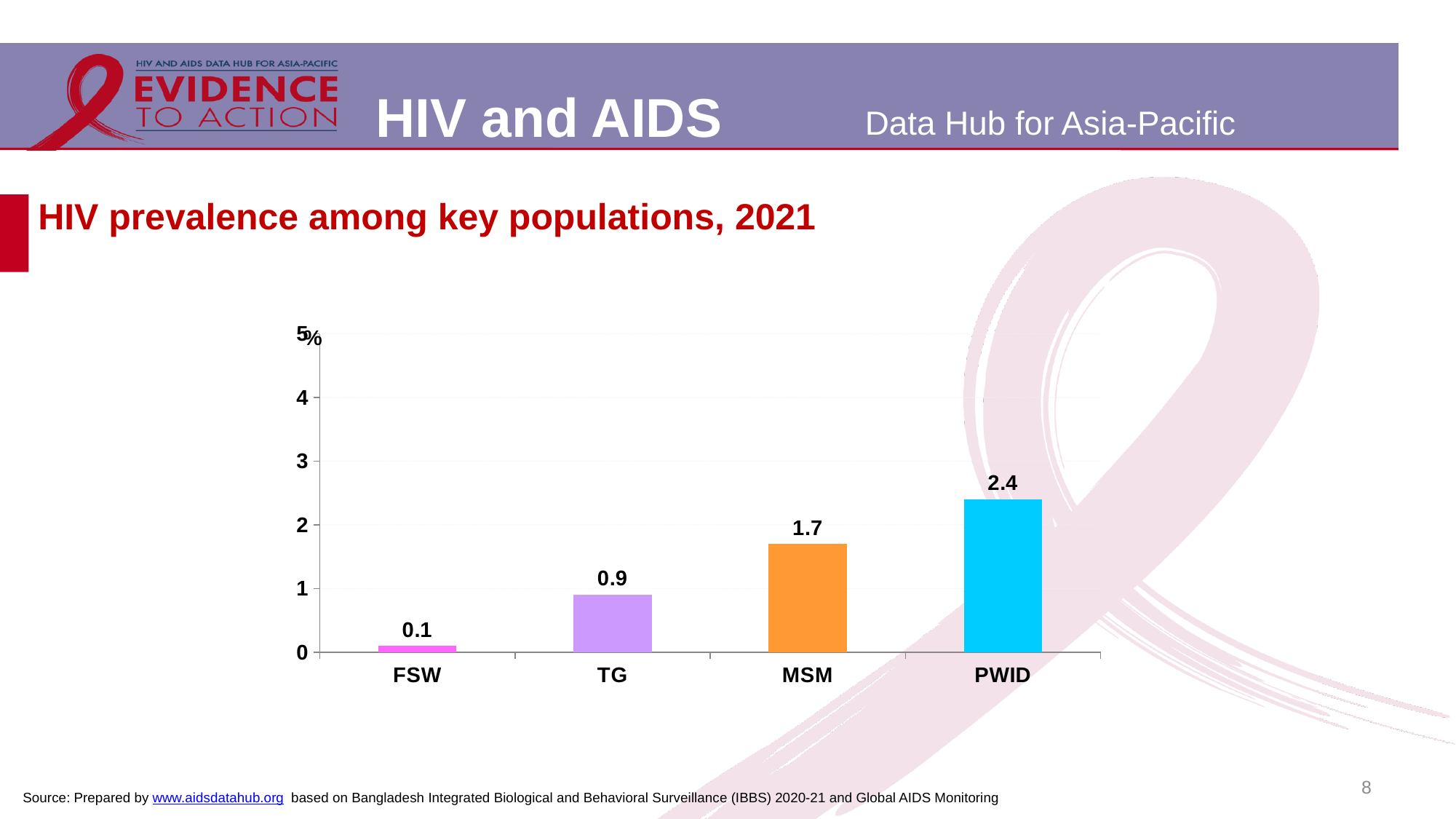

# HIV prevalence among key populations, 2021

### Chart

| Category |  |  |  |
|---|---|---|---|
| FSW | 0.1 | None | None |
| TG | 0.9 | None | None |
| MSM | 1.7 | None | None |
| PWID | 2.4 | None | None |
8
Source: Prepared by www.aidsdatahub.org  based on Bangladesh Integrated Biological and Behavioral Surveillance (IBBS) 2020-21 and Global AIDS Monitoring